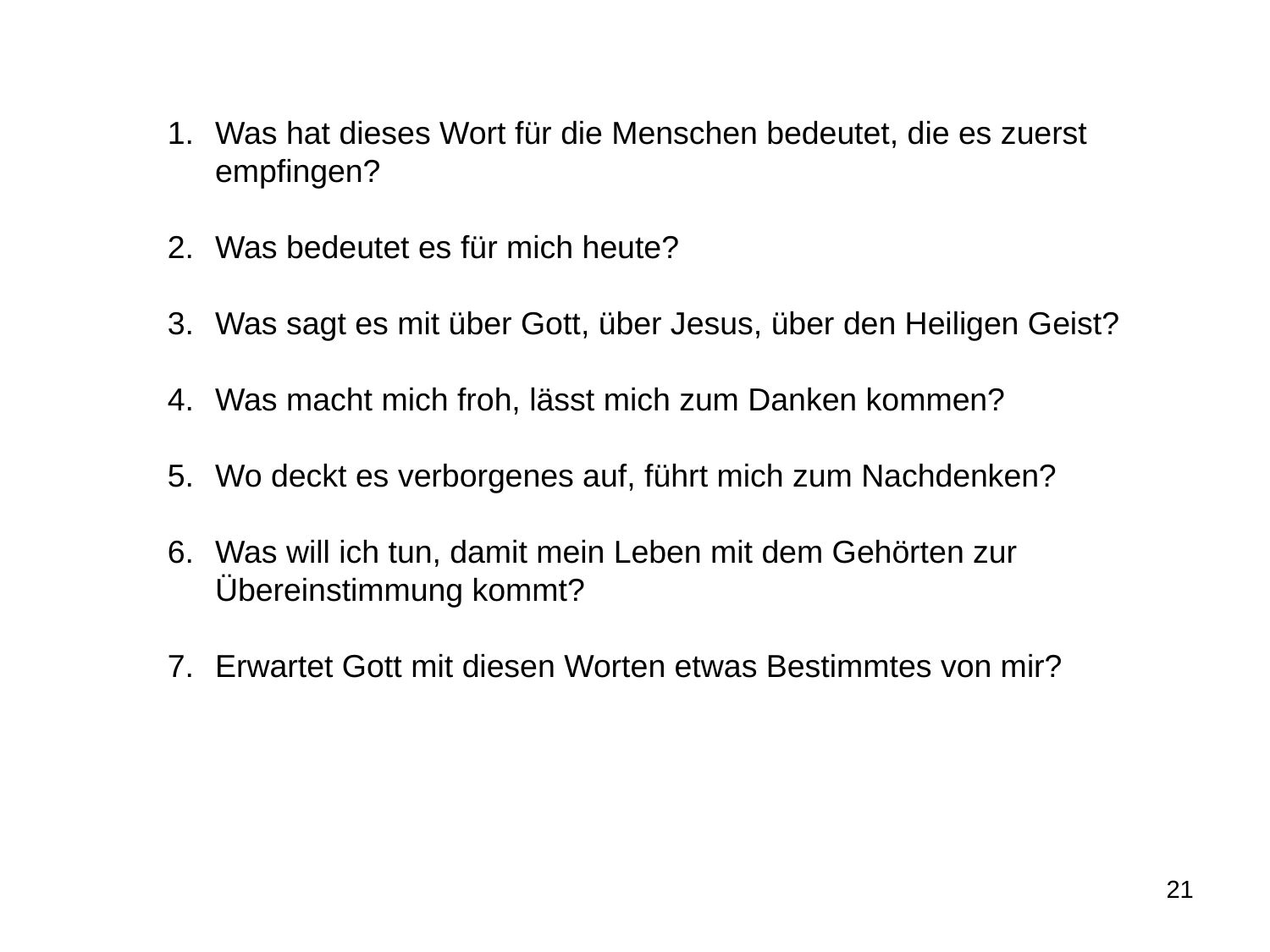

Was hat dieses Wort für die Menschen bedeutet, die es zuerst empfingen?

Was bedeutet es für mich heute?

Was sagt es mit über Gott, über Jesus, über den Heiligen Geist?

Was macht mich froh, lässt mich zum Danken kommen?

Wo deckt es verborgenes auf, führt mich zum Nachdenken?

Was will ich tun, damit mein Leben mit dem Gehörten zur Übereinstimmung kommt?

Erwartet Gott mit diesen Worten etwas Bestimmtes von mir?
21